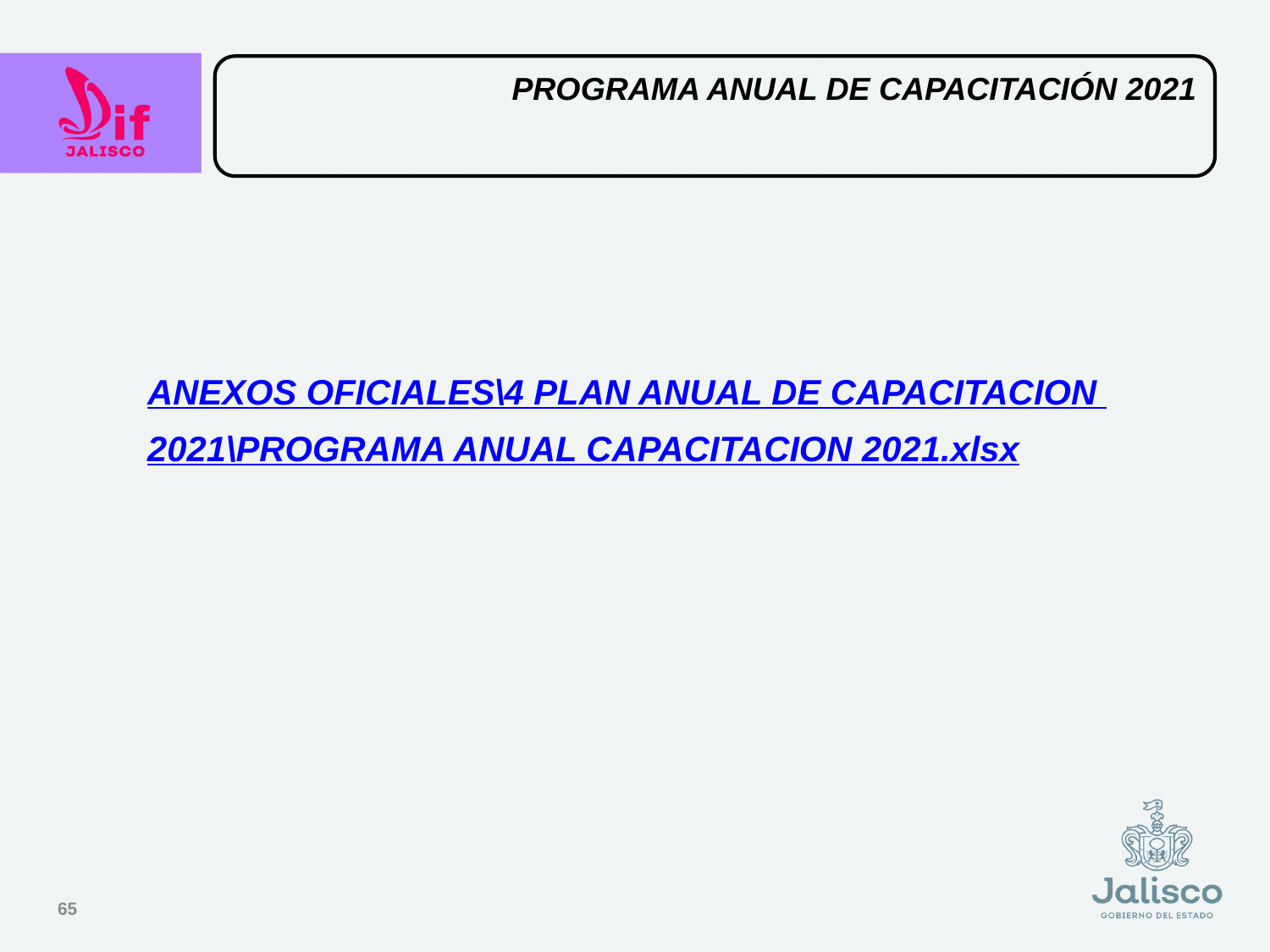

PROGRAMA ANUAL DE CAPACITACIÓN 2021

ANEXOS OFICIALES\4 PLAN ANUAL DE CAPACITACION 2021\PROGRAMA ANUAL CAPACITACION 2021.xlsx

65